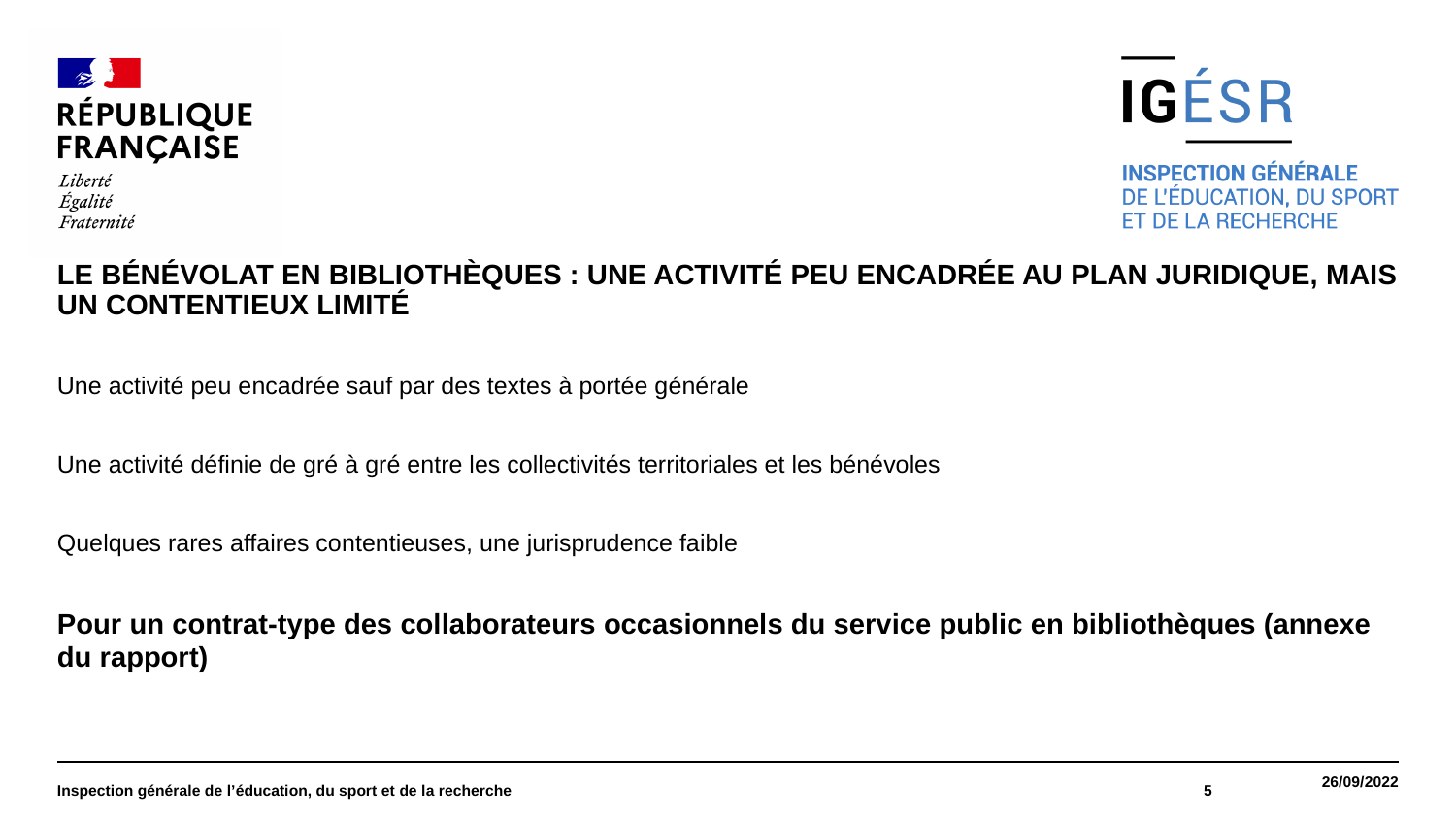

#
Le bénévolat en bibliothèques : une activité peu encadrée AU PLAN JURIDIQUE, mais un contentieux limité

Une activité peu encadrée sauf par des textes à portée générale

Une activité définie de gré à gré entre les collectivités territoriales et les bénévoles

Quelques rares affaires contentieuses, une jurisprudence faible

Pour un contrat-type des collaborateurs occasionnels du service public en bibliothèques (annexe du rapport)

Inspection générale de l’éducation, du sport et de la recherche
5
26/09/2022